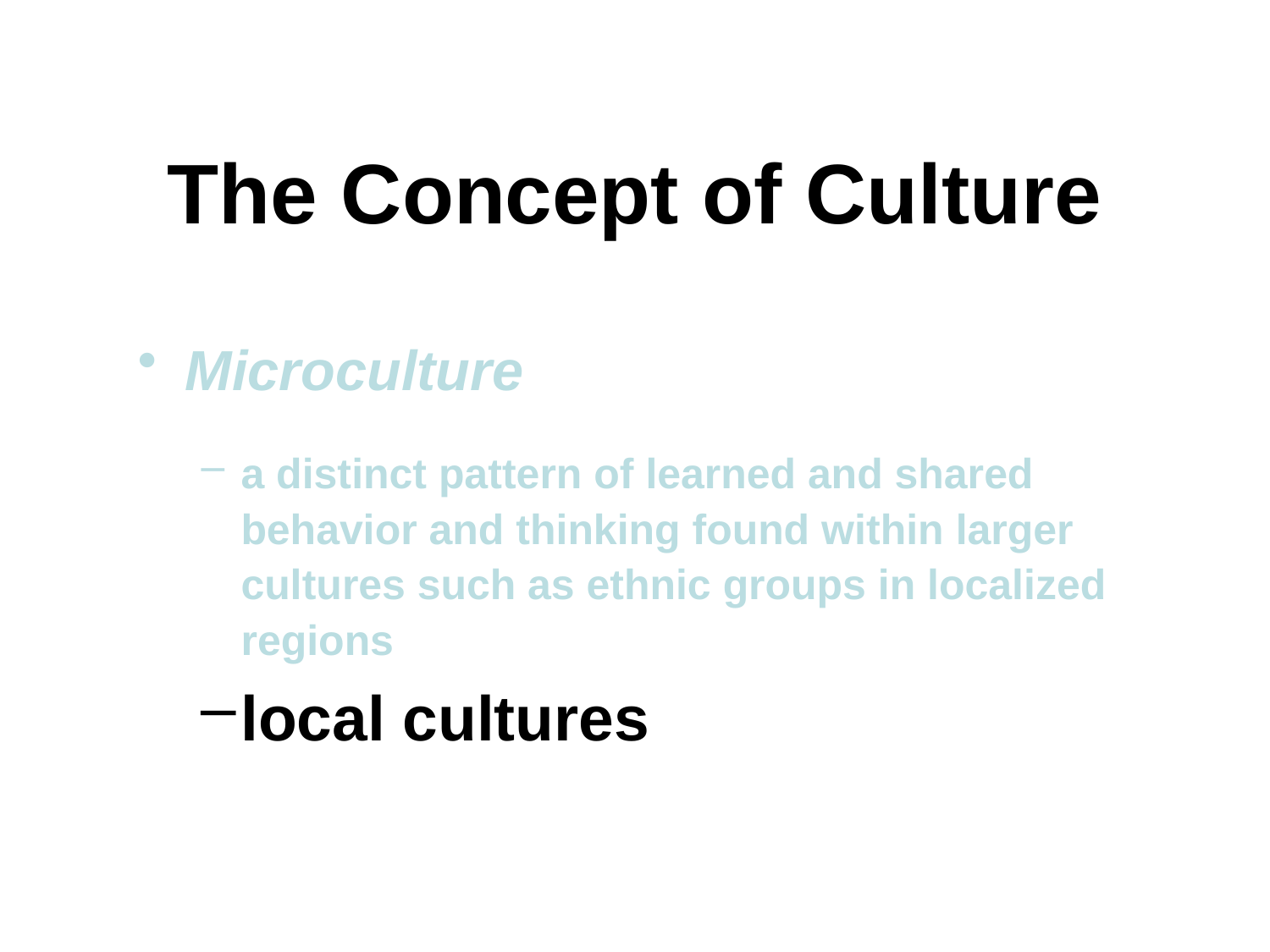

The Concept of Culture
Microculture

a distinct pattern of learned and shared behavior and thinking found within larger cultures such as ethnic groups in localized regions
local cultures